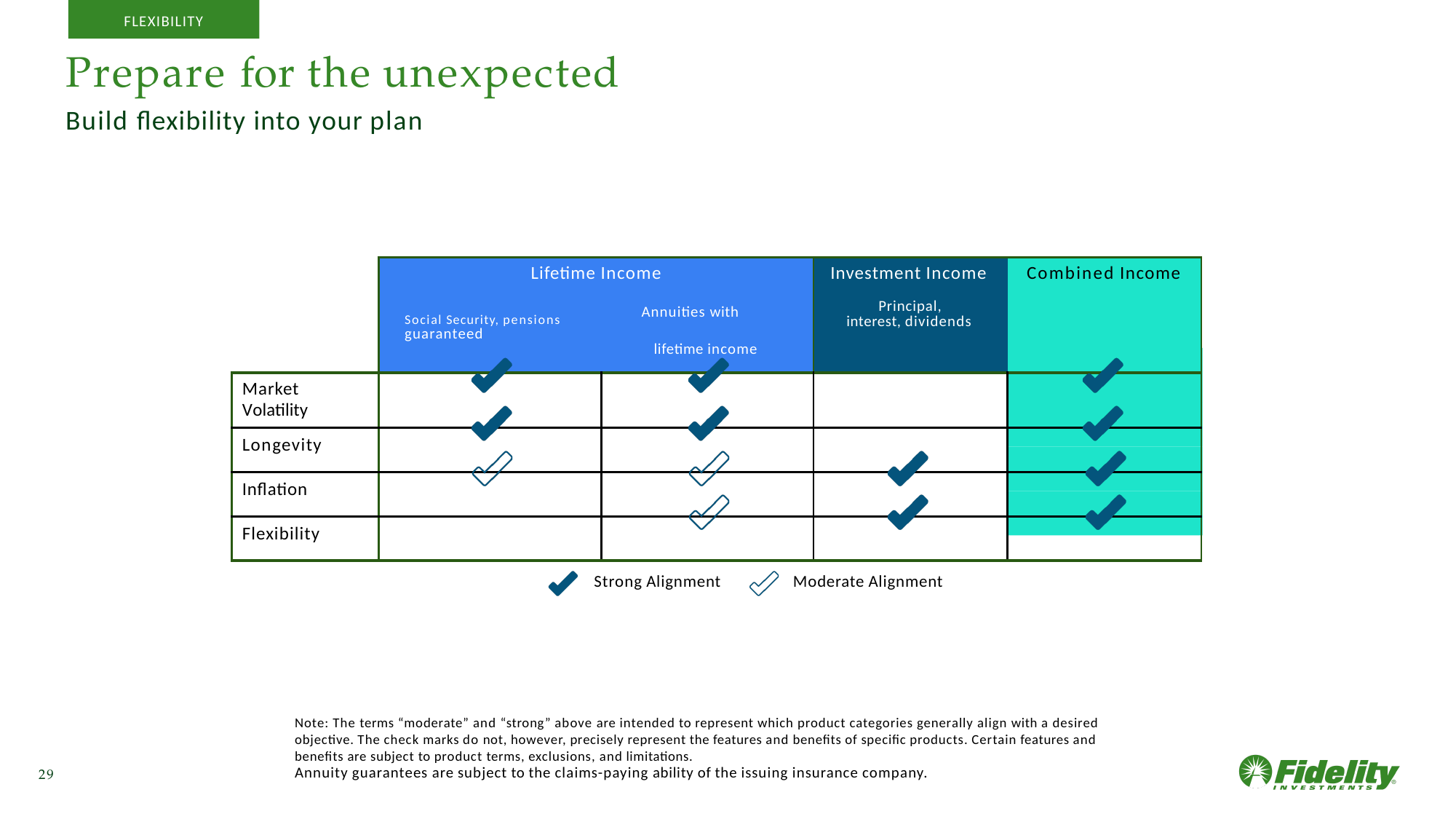

FLEXIBILITY
# Prepare for the unexpected
Build flexibility into your plan
|  | Lifetime Income Social Security, pensions Annuities with guaranteed lifetime income |  | Investment Income Principal, interest, dividends | Combined Income |
| --- | --- | --- | --- | --- |
| Market Volatility |  |  |  |  |
| Longevity |  |  |  |  |
| Inflation |  |  |  |  |
| Flexibility |  |  |  |  |

Strong Alignment
Moderate Alignment
Note: The terms “moderate” and “strong” above are intended to represent which product categories generally align with a desired  objective. The check marks do not, however, precisely represent the features and benefits of specific products. Certain features and  benefits are subject to product terms, exclusions, and limitations.
Annuity guarantees are subject to the claims-paying ability of the issuing insurance company.
29